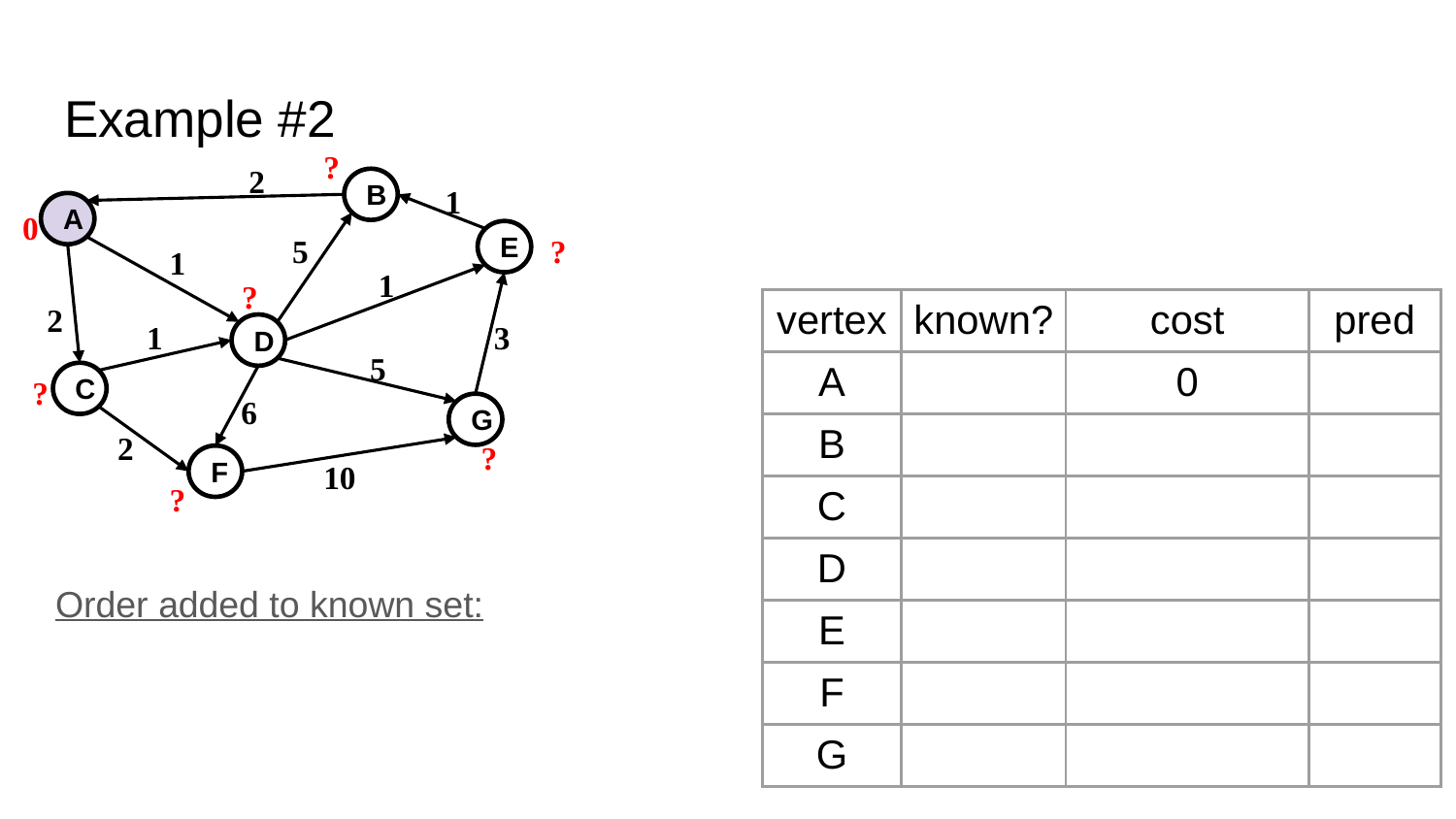

# Example #2
?
2
1
B
A
0
?
5
E
1
1
?
2
| vertex | known? | cost | pred |
| --- | --- | --- | --- |
| A |  | 0 |  |
| B |  |  |  |
| C |  |  |  |
| D |  |  |  |
| E |  |  |  |
| F |  |  |  |
| G |  |  |  |
3
1
D
5
?
C
6
G
2
?
10
F
?
Order added to known set: